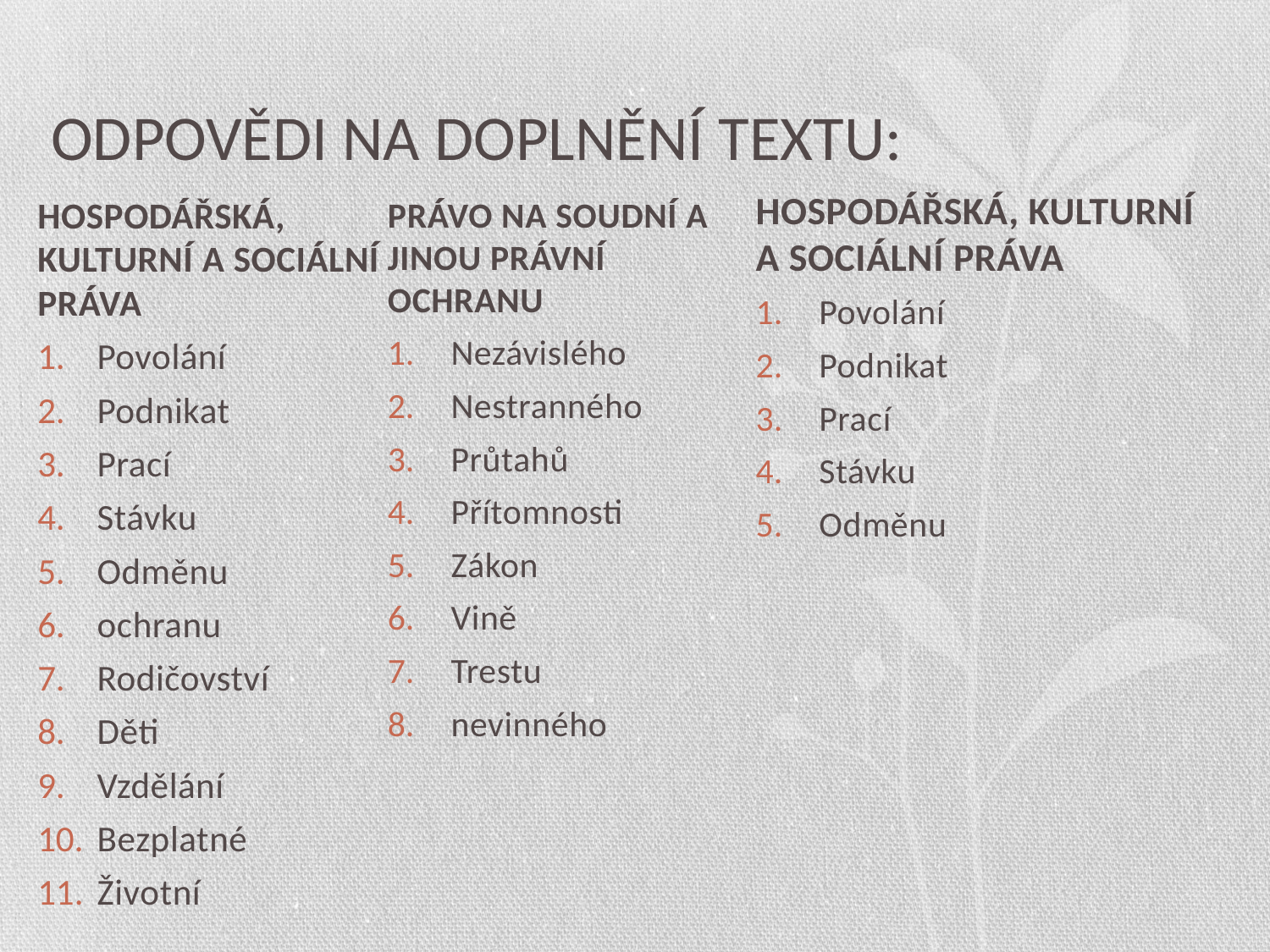

# ODPOVĚDI NA DOPLNĚNÍ TEXTU:
HOSPODÁŘSKÁ, KULTURNÍ A SOCIÁLNÍ PRÁVA
Povolání
Podnikat
Prací
Stávku
Odměnu

HOSPODÁŘSKÁ, KULTURNÍ A SOCIÁLNÍ PRÁVA
Povolání
Podnikat
Prací
Stávku
Odměnu
ochranu
Rodičovství
Děti
Vzdělání
Bezplatné
Životní

PRÁVO NA SOUDNÍ A JINOU PRÁVNÍ OCHRANU
Nezávislého
Nestranného
Průtahů
Přítomnosti
Zákon
Vině
Trestu
nevinného